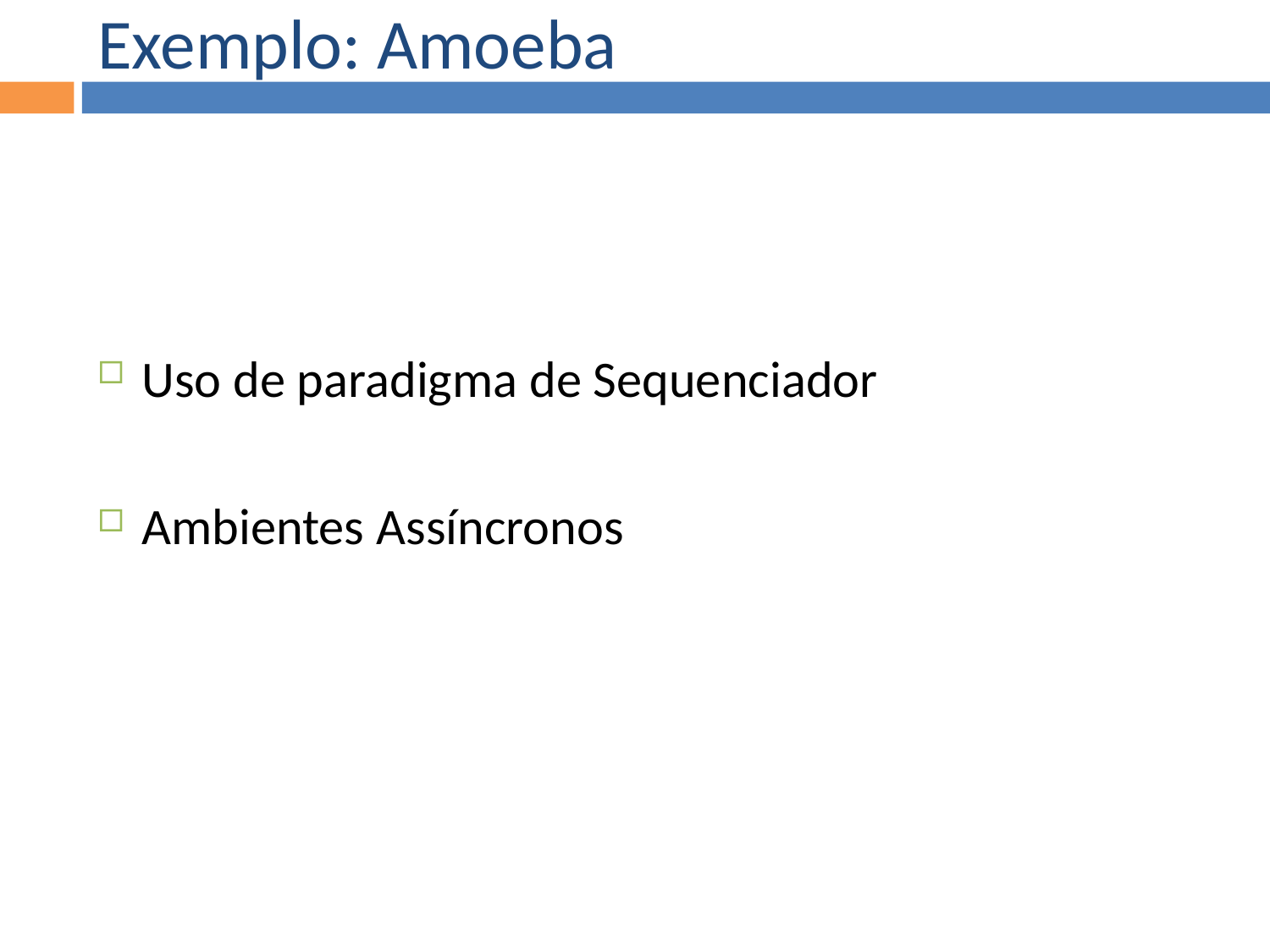

Exemplo: Amoeba

Uso de paradigma de Sequenciador

Ambientes Assíncronos